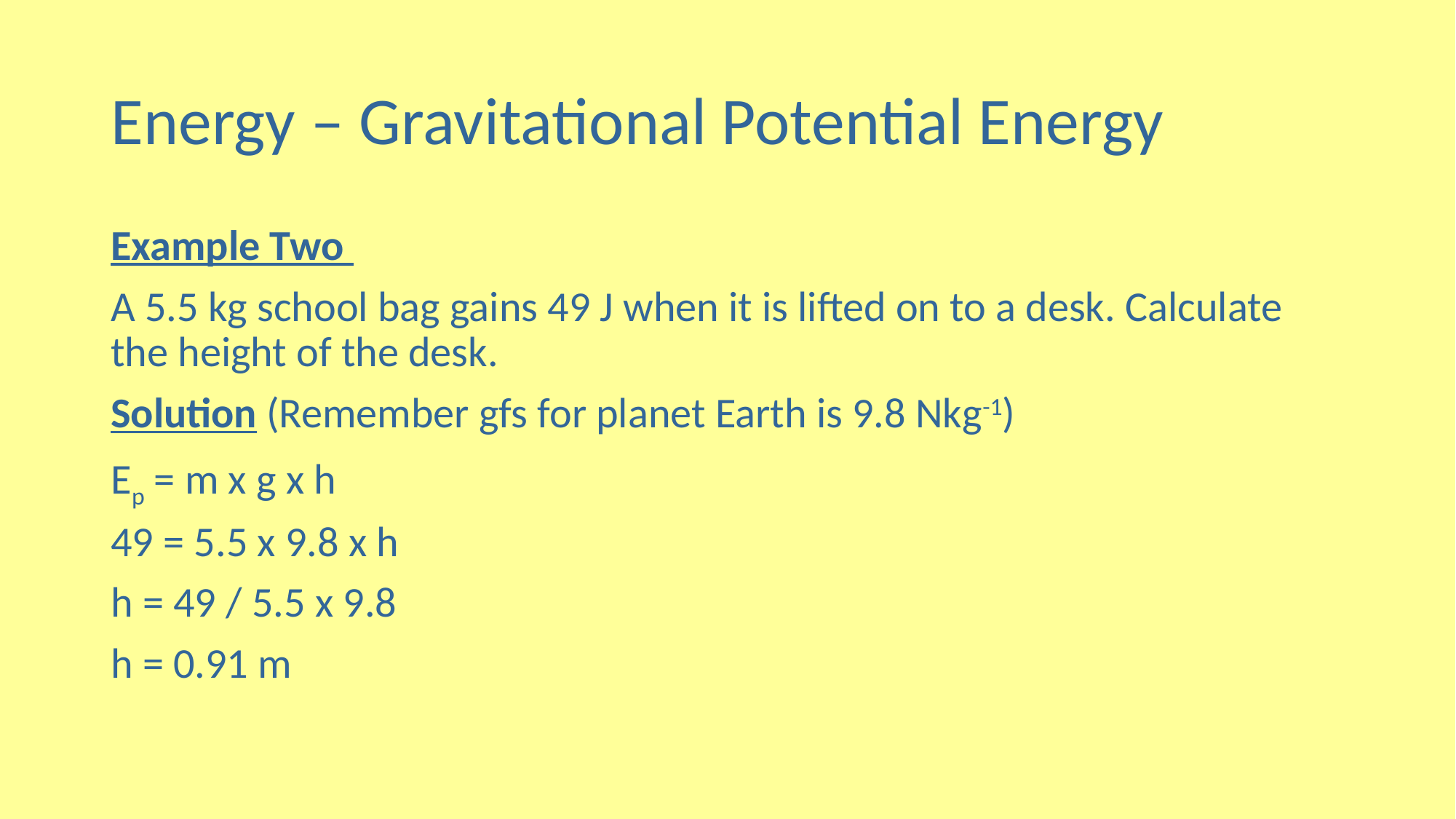

# Energy – Gravitational Potential Energy
Example Two
A 5.5 kg school bag gains 49 J when it is lifted on to a desk. Calculate the height of the desk.
Solution (Remember gfs for planet Earth is 9.8 Nkg-1)
Ep = m x g x h
49 = 5.5 x 9.8 x h
h = 49 / 5.5 x 9.8
h = 0.91 m